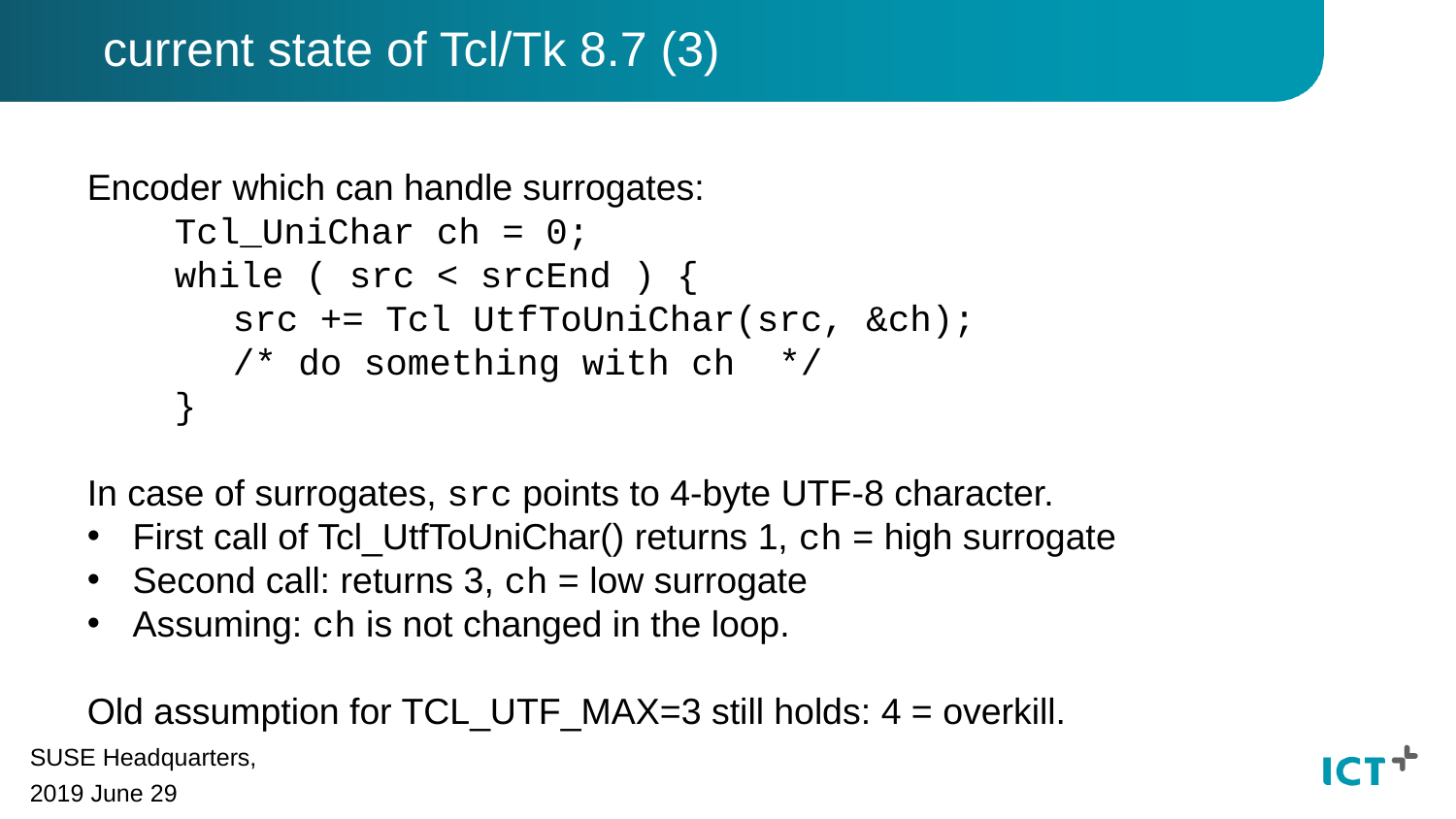

current state of Tcl/Tk 8.7 (3)

Encoder which can handle surrogates:
    Tcl_UniChar ch = 0;
    while ( src < srcEnd ) {
	src += Tcl UtfToUniChar(src, &ch);
	/* do something with ch  */
    }

In case of surrogates, src points to 4-byte UTF-8 character.
First call of Tcl_UtfToUniChar() returns 1, ch = high surrogate
Second call: returns 3, ch = low surrogate
Assuming: ch is not changed in the loop.

Old assumption for TCL_UTF_MAX=3 still holds: 4 = overkill.
SUSE Headquarters,
2019 June 29